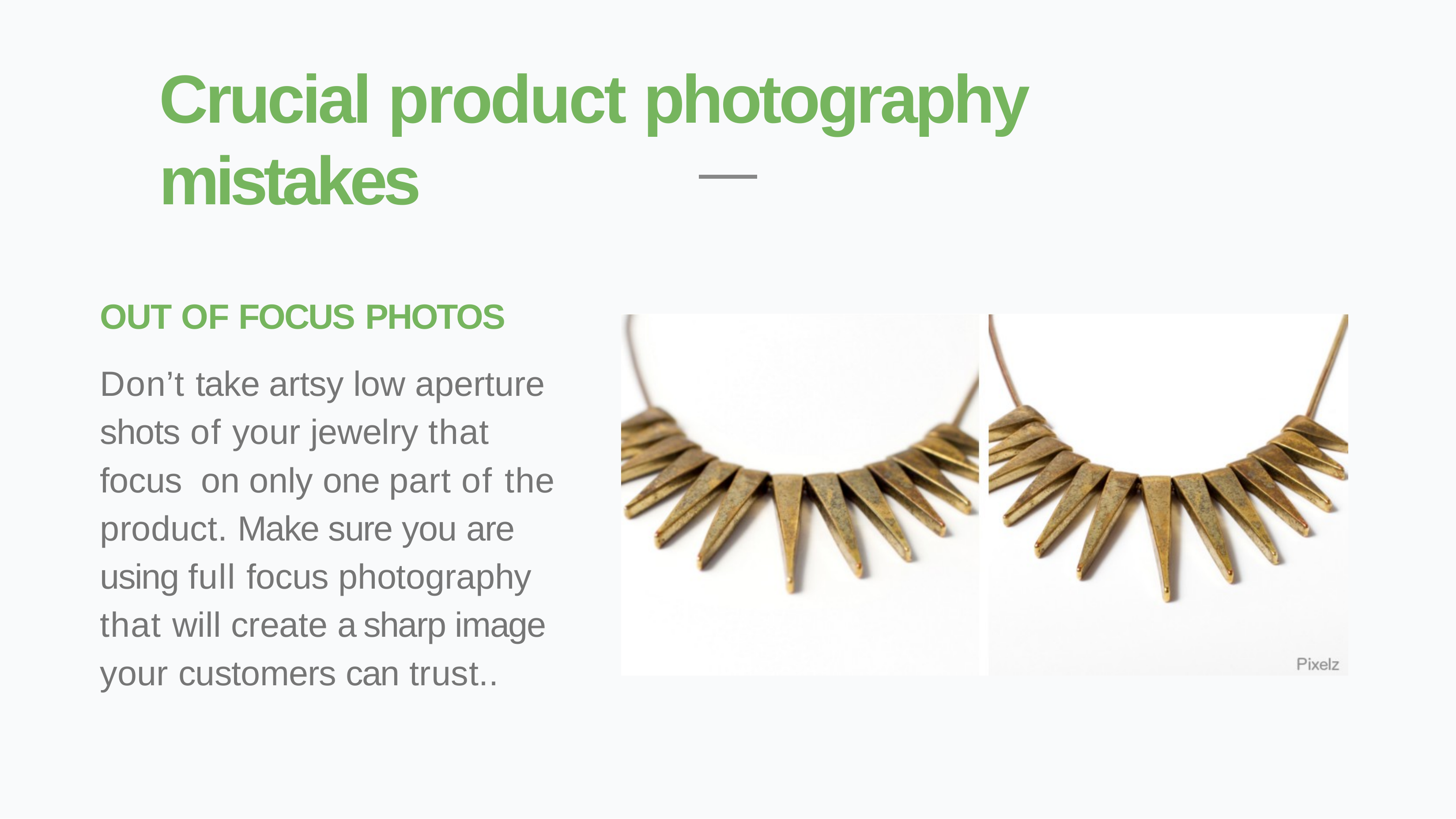

# Crucial product photography mistakes

OUT OF FOCUS PHOTOS
Don’t take artsy low aperture  shots of your jewelry that focus  on only one part of the  product. Make sure you are  using full focus photography  that will create a sharp image  your customers can trust..